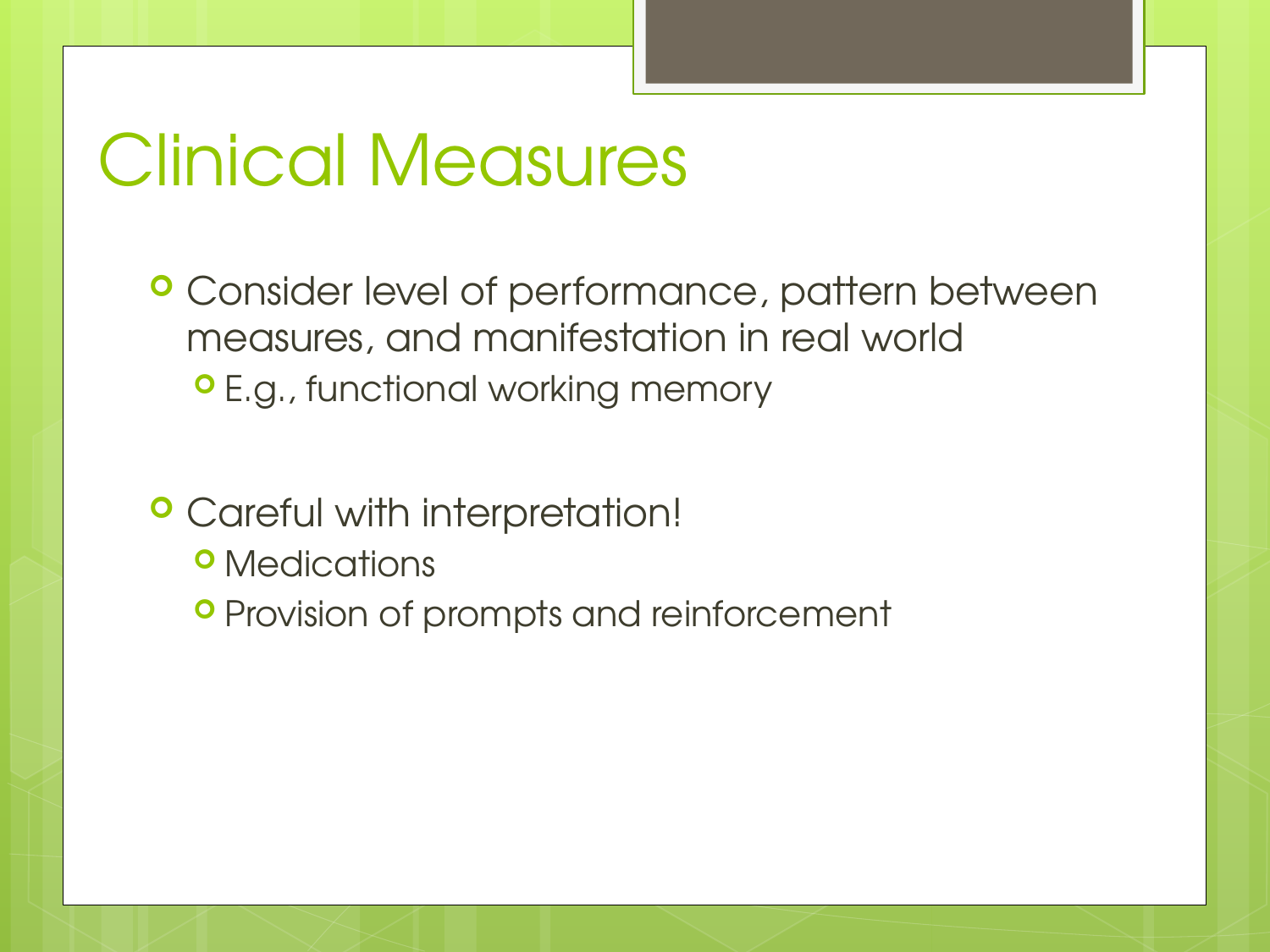

# Clinical Measures

Consider level of performance, pattern between measures, and manifestation in real world
E.g., functional working memory

Careful with interpretation!
Medications
Provision of prompts and reinforcement